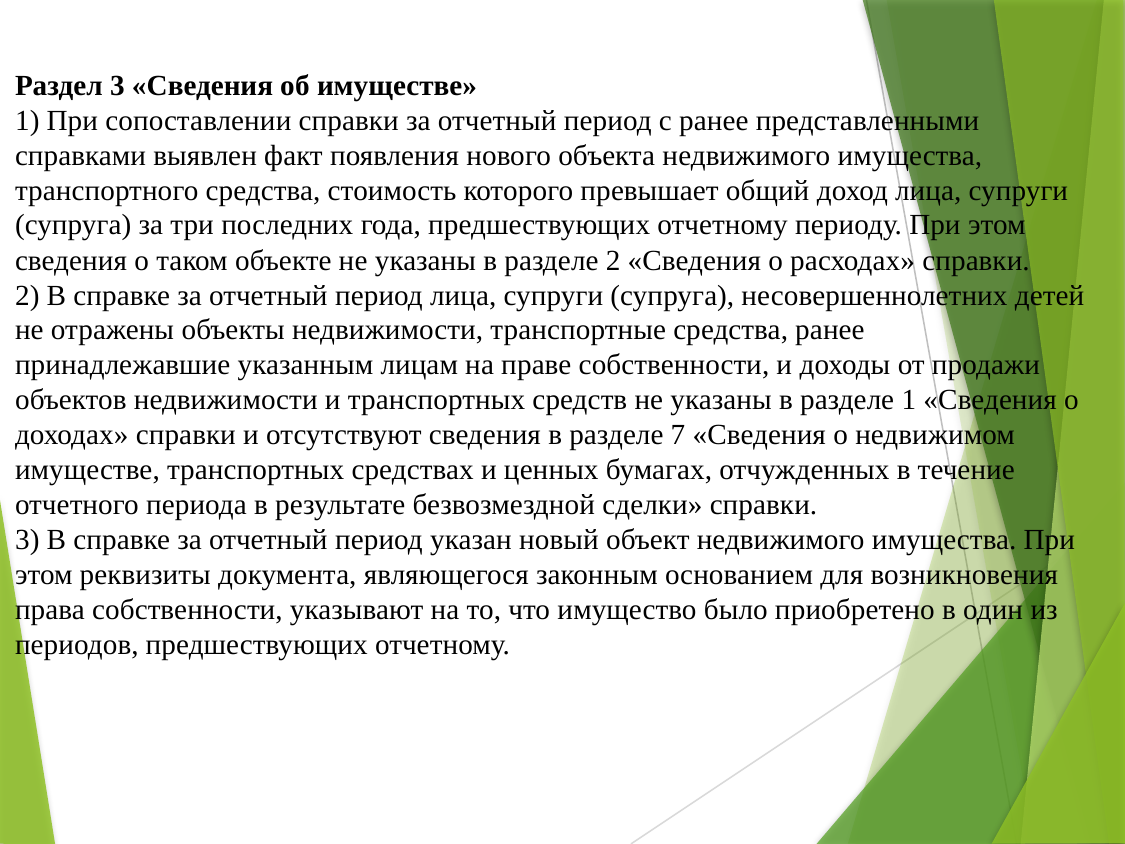

# Раздел 3 «Сведения об имуществе» 1) При сопоставлении справки за отчетный период с ранее представленными справками выявлен факт появления нового объекта недвижимого имущества, транспортного средства, стоимость которого превышает общий доход лица, супруги (супруга) за три последних года, предшествующих отчетному периоду. При этом сведения о таком объекте не указаны в разделе 2 «Сведения о расходах» справки. 2) В справке за отчетный период лица, супруги (супруга), несовершеннолетних детей не отражены объекты недвижимости, транспортные средства, ранее принадлежавшие указанным лицам на праве собственности, и доходы от продажи объектов недвижимости и транспортных средств не указаны в разделе 1 «Сведения о доходах» справки и отсутствуют сведения в разделе 7 «Сведения о недвижимом имуществе, транспортных средствах и ценных бумагах, отчужденных в течение отчетного периода в результате безвозмездной сделки» справки. 3) В справке за отчетный период указан новый объект недвижимого имущества. При этом реквизиты документа, являющегося законным основанием для возникновения права собственности, указывают на то, что имущество было приобретено в один из периодов, предшествующих отчетному.
8